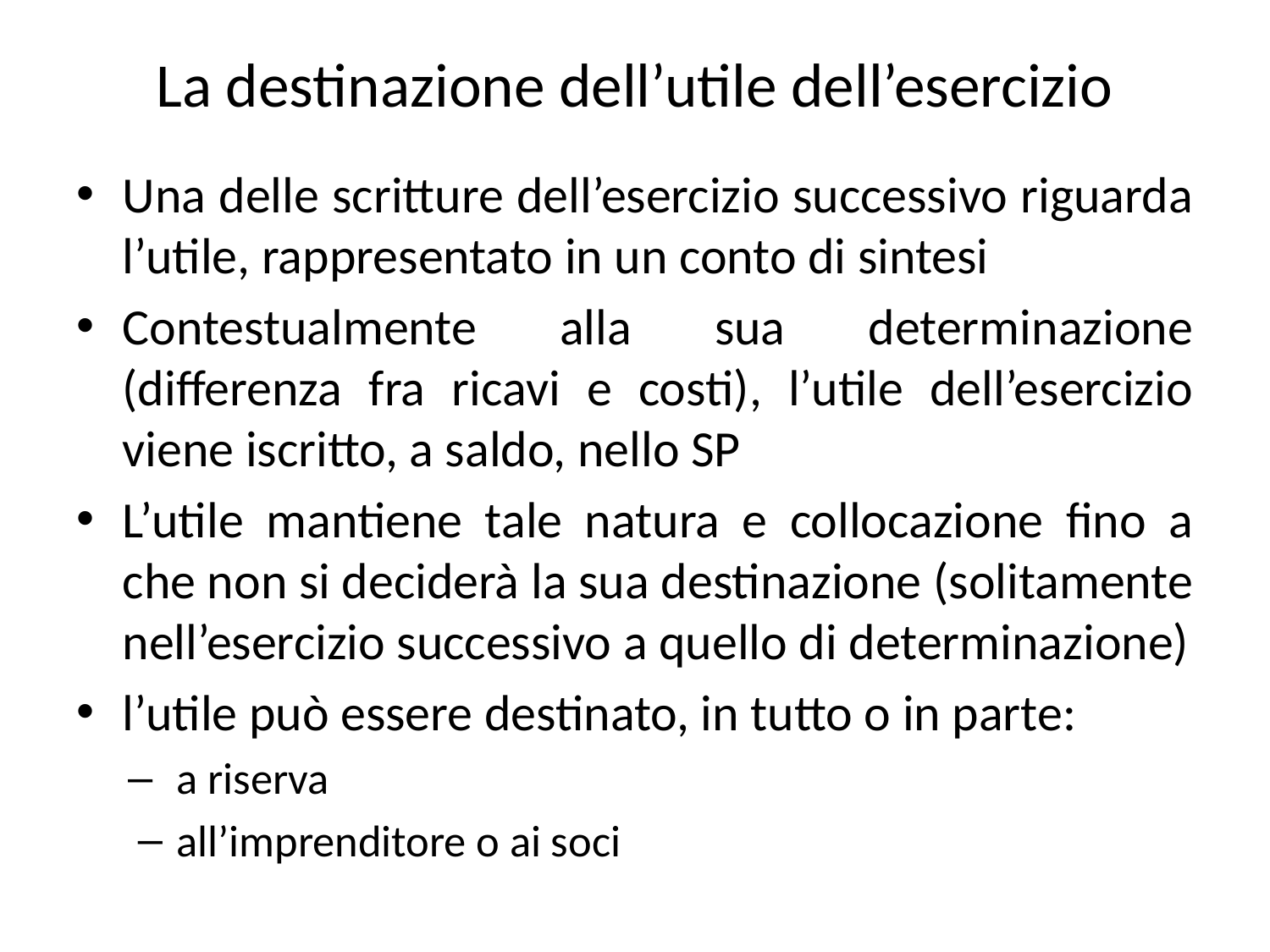

# La destinazione dell’utile dell’esercizio
Una delle scritture dell’esercizio successivo riguarda l’utile, rappresentato in un conto di sintesi
Contestualmente alla sua determinazione (differenza fra ricavi e costi), l’utile dell’esercizio viene iscritto, a saldo, nello SP
L’utile mantiene tale natura e collocazione fino a che non si deciderà la sua destinazione (solitamente nell’esercizio successivo a quello di determinazione)
l’utile può essere destinato, in tutto o in parte:
a riserva
all’imprenditore o ai soci